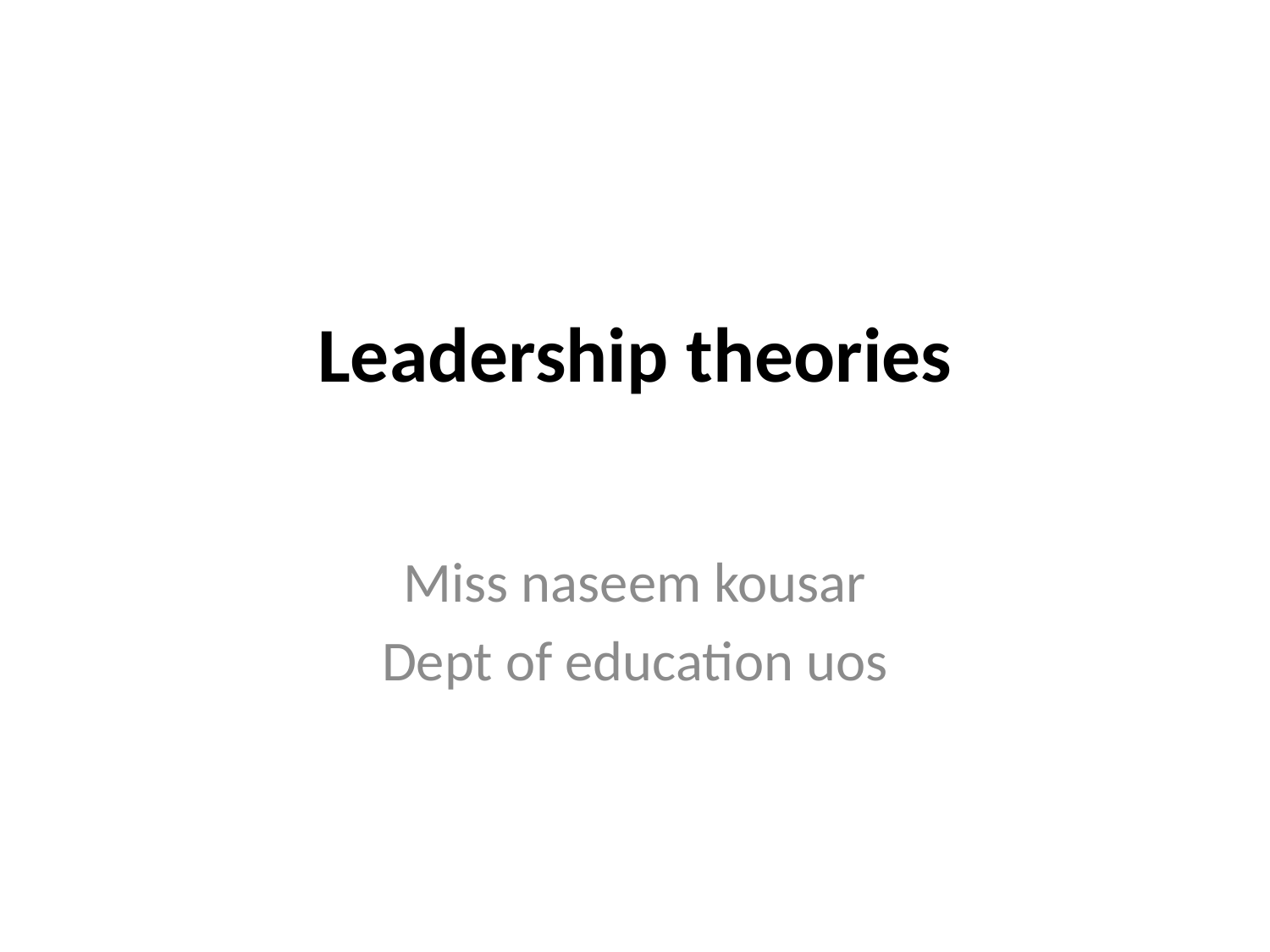

# Leadership theories
Miss naseem kousar
Dept of education uos